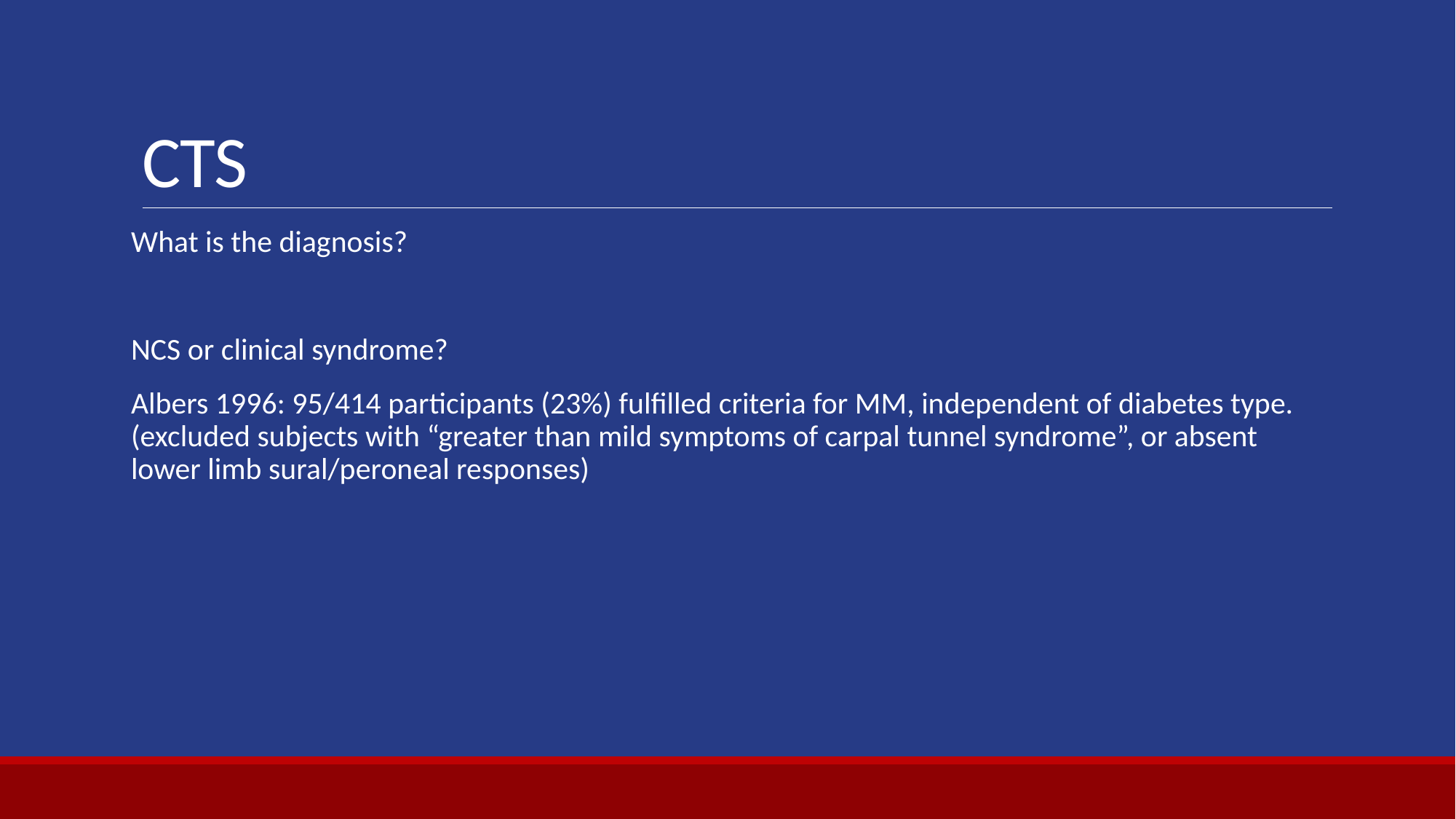

# CTS
What is the diagnosis?

NCS or clinical syndrome?
Albers 1996: 95/414 participants (23%) fulfilled criteria for MM, independent of diabetes type. (excluded subjects with “greater than mild symptoms of carpal tunnel syndrome”, or absent lower limb sural/peroneal responses)